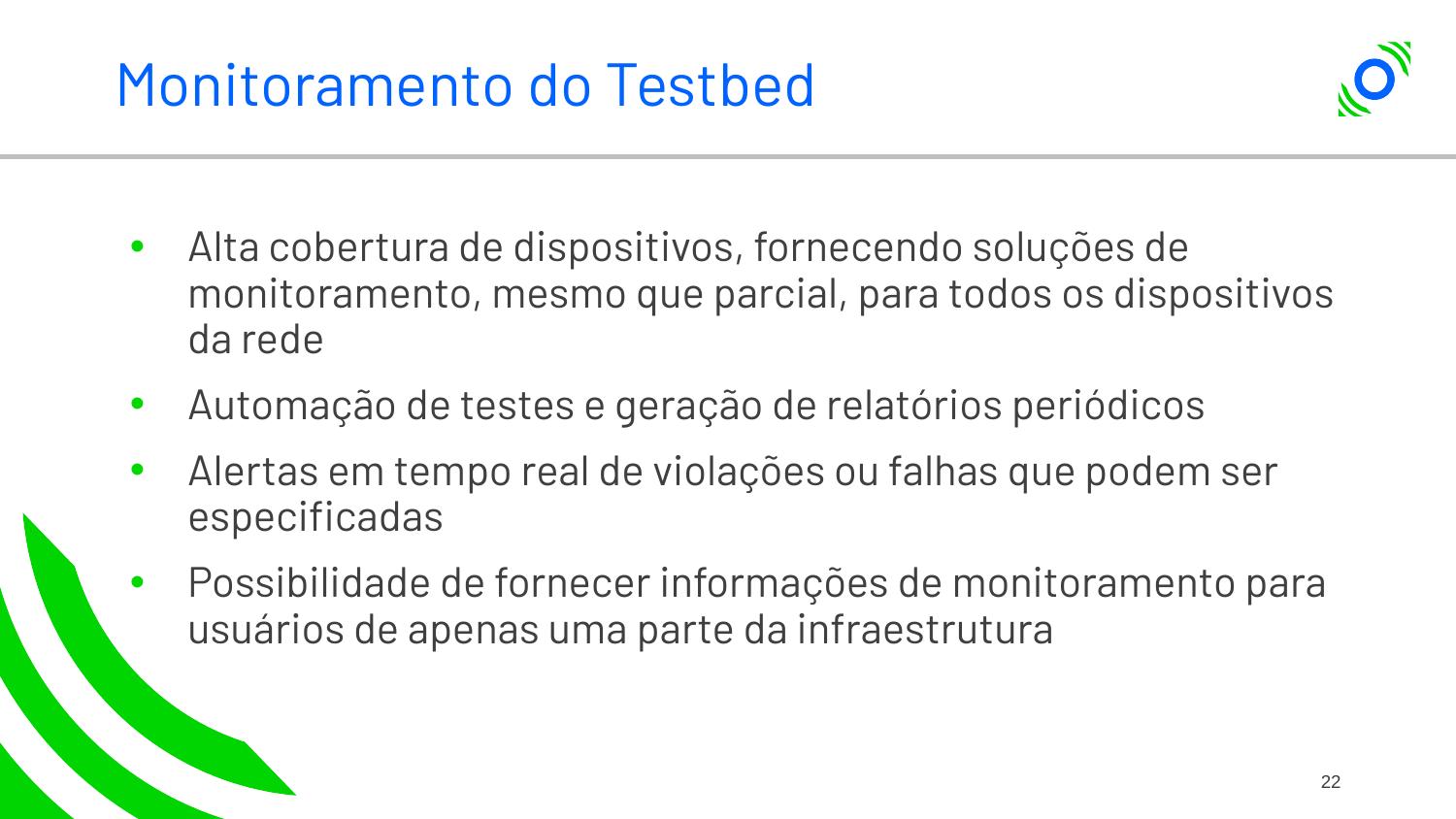

# Monitoramento do Testbed
Alta cobertura de dispositivos, fornecendo soluções de monitoramento, mesmo que parcial, para todos os dispositivos da rede
Automação de testes e geração de relatórios periódicos
Alertas em tempo real de violações ou falhas que podem ser especificadas
Possibilidade de fornecer informações de monitoramento para usuários de apenas uma parte da infraestrutura
22